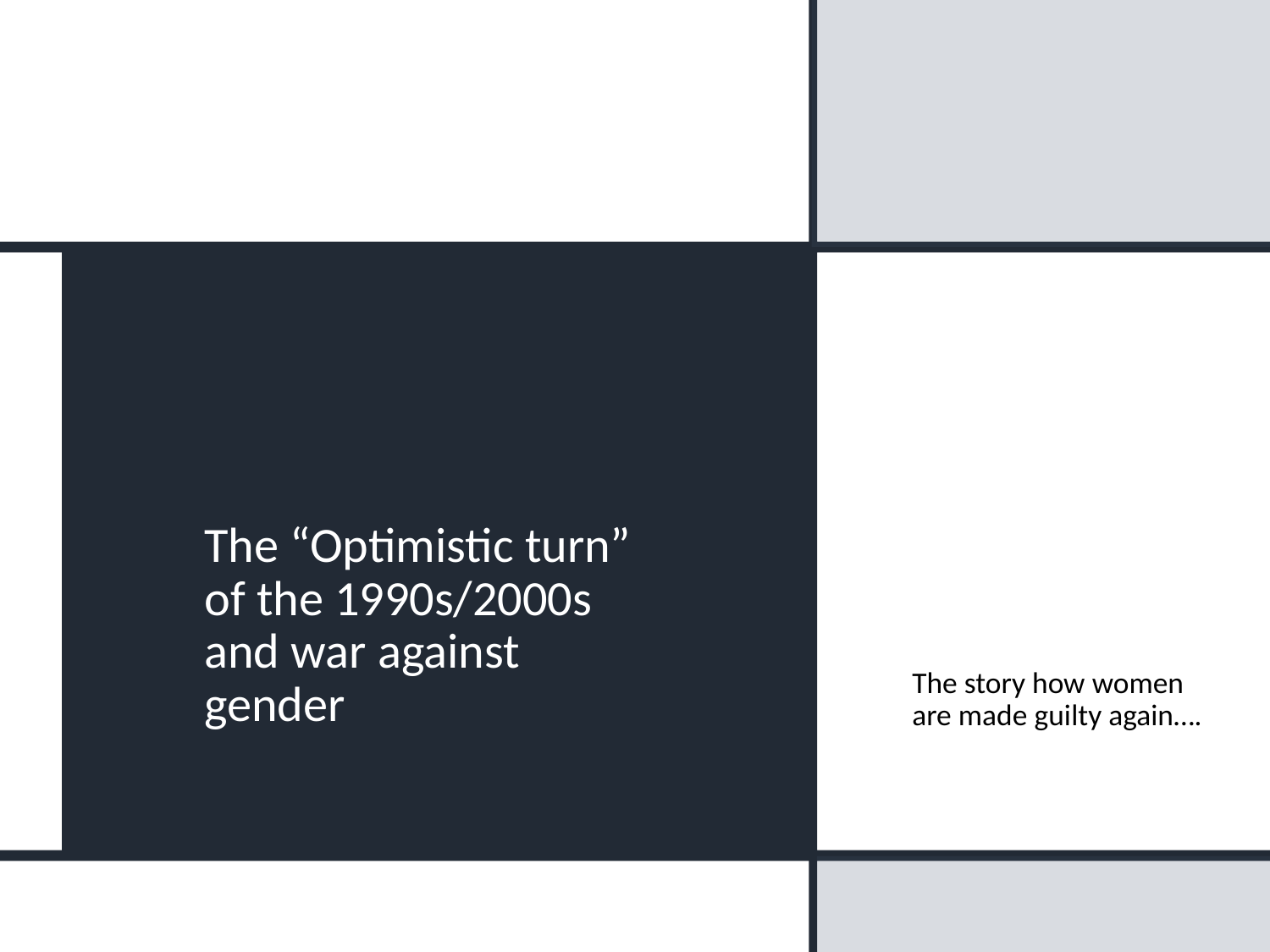

# The “Optimistic turn” of the 1990s/2000s and war against gender
The story how women are made guilty again….